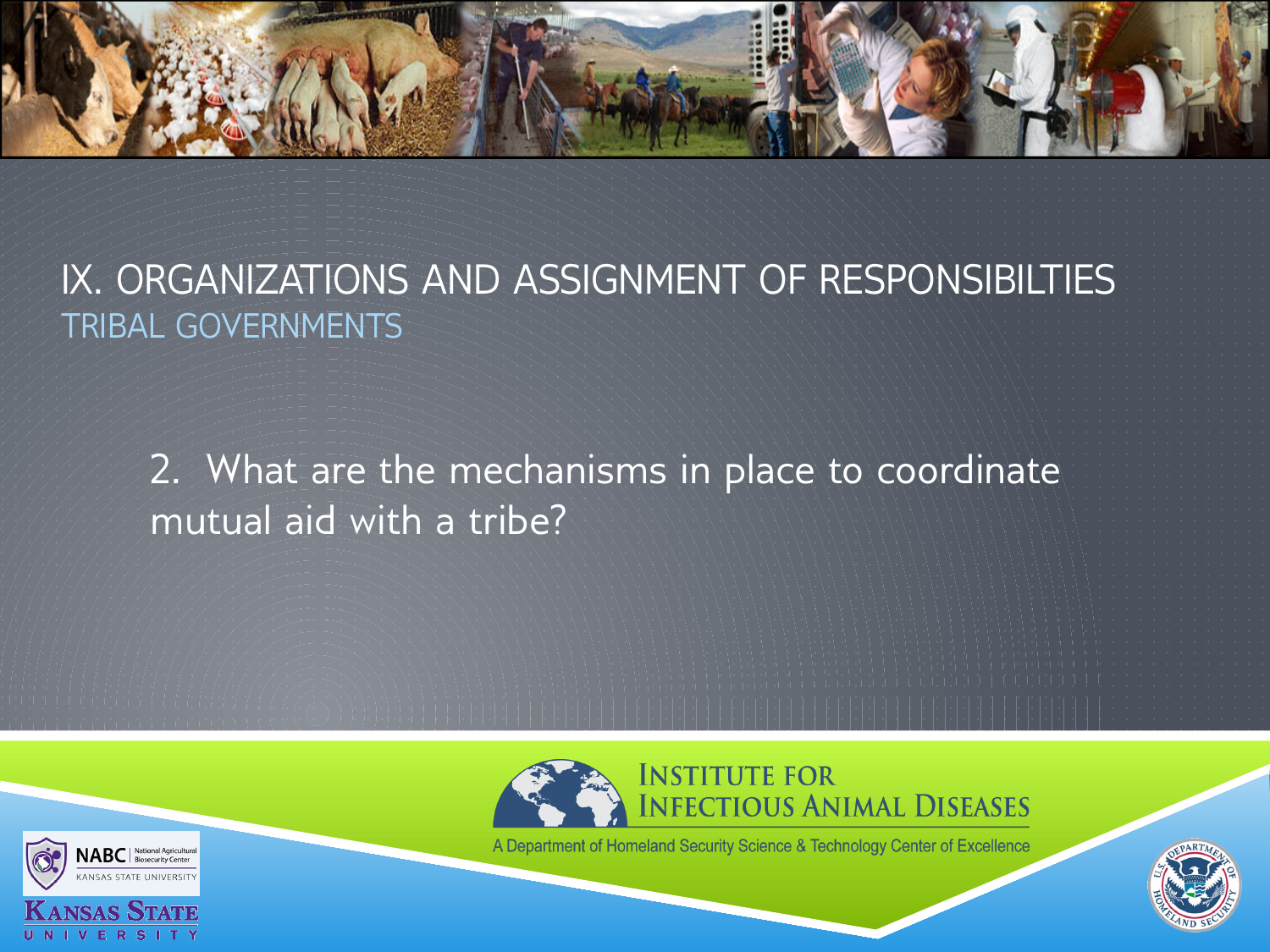

# IX. ORGANIZATIONS AND ASSIGNMENT OF RESPONSIBILTIES tribal governments
2.  What are the mechanisms in place to coordinate mutual aid with a tribe?